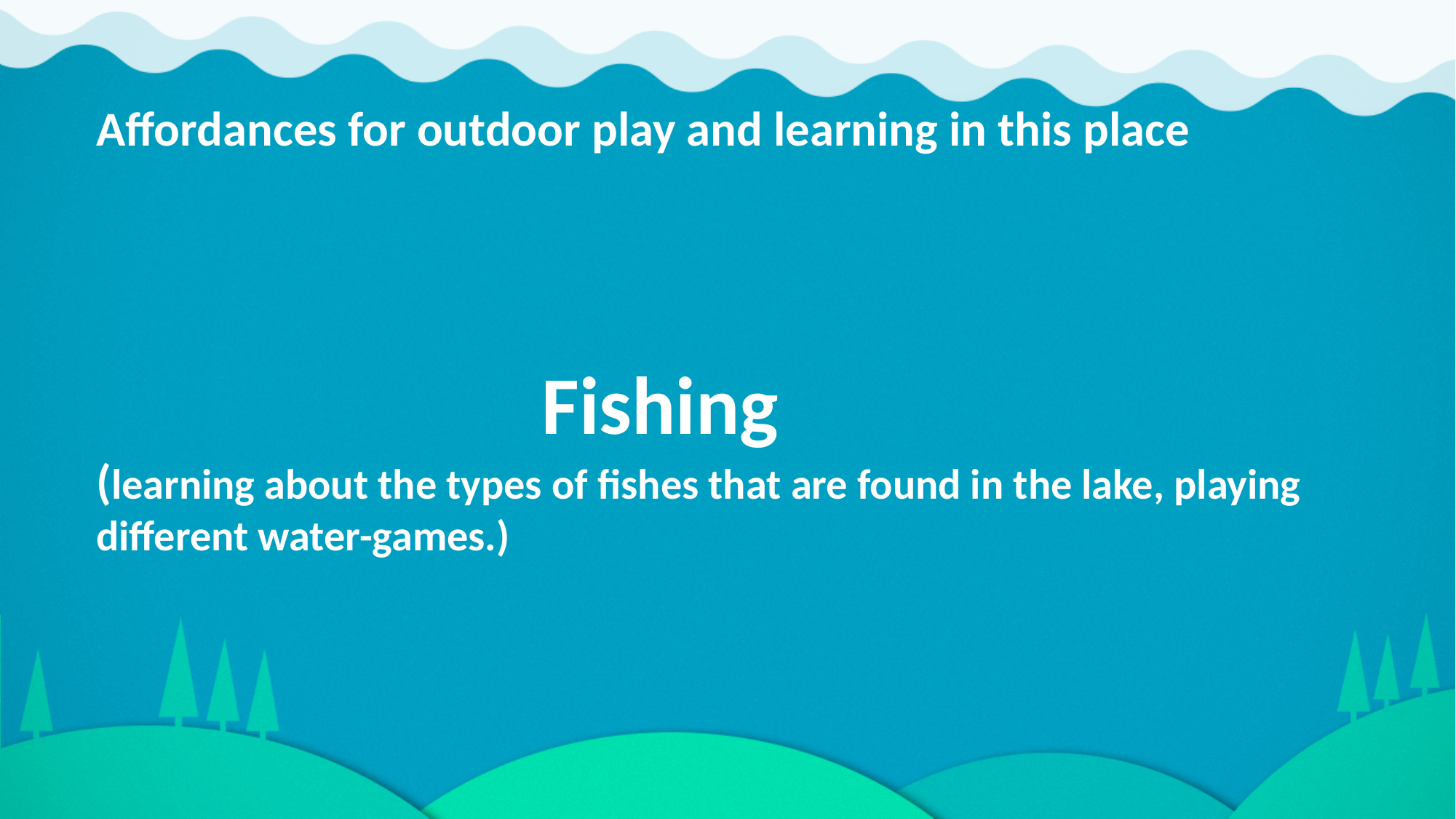

Affordances for outdoor play and learning in this place

                        Fishing
(learning about the types of fishes that are found in the lake, playing different water-games.)